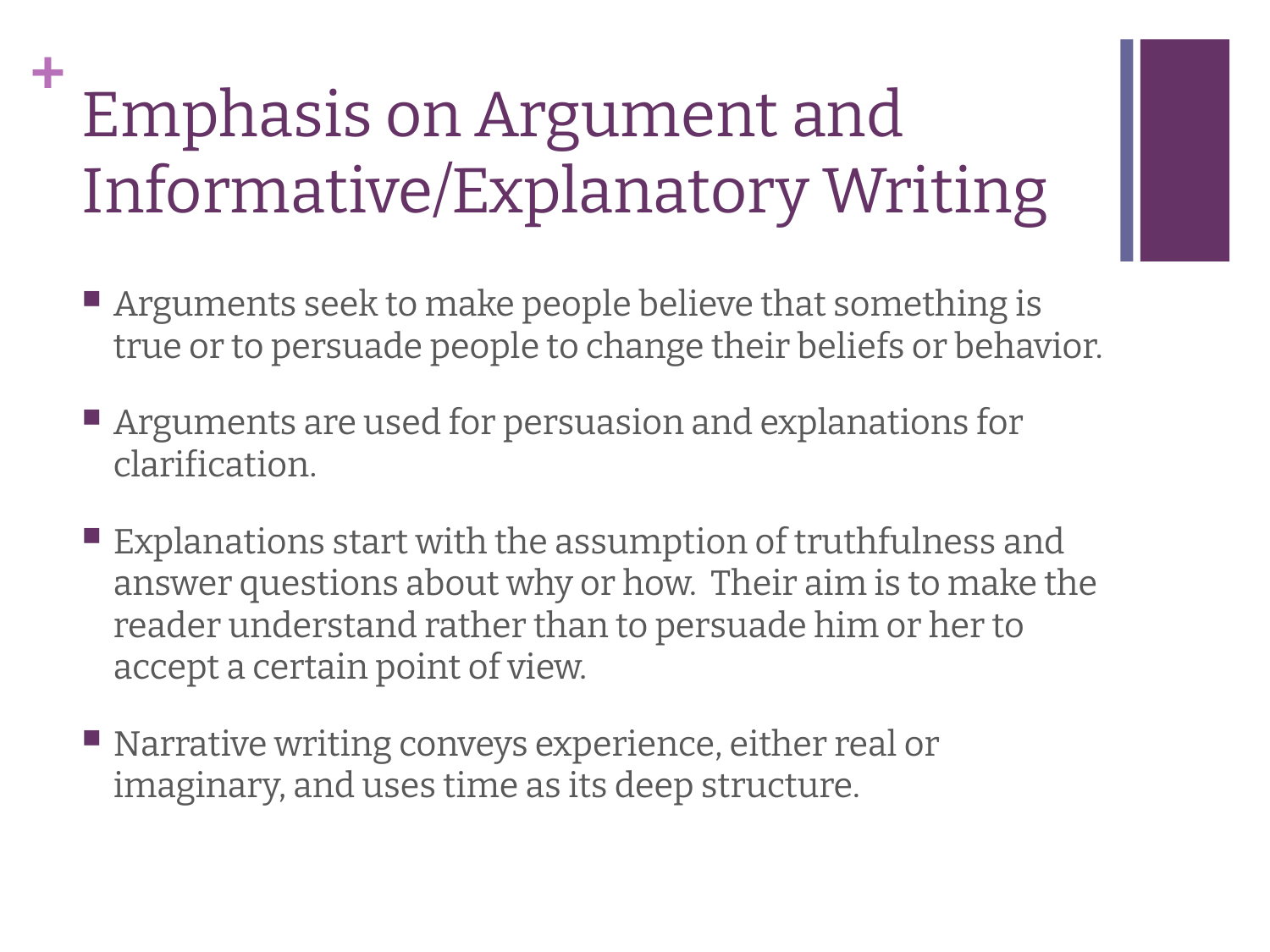

# Emphasis on Argument and Informative/Explanatory Writing
Arguments seek to make people believe that something is true or to persuade people to change their beliefs or behavior.
Arguments are used for persuasion and explanations for clarification.
Explanations start with the assumption of truthfulness and answer questions about why or how.  Their aim is to make the reader understand rather than to persuade him or her to accept a certain point of view.
Narrative writing conveys experience, either real or imaginary, and uses time as its deep structure.